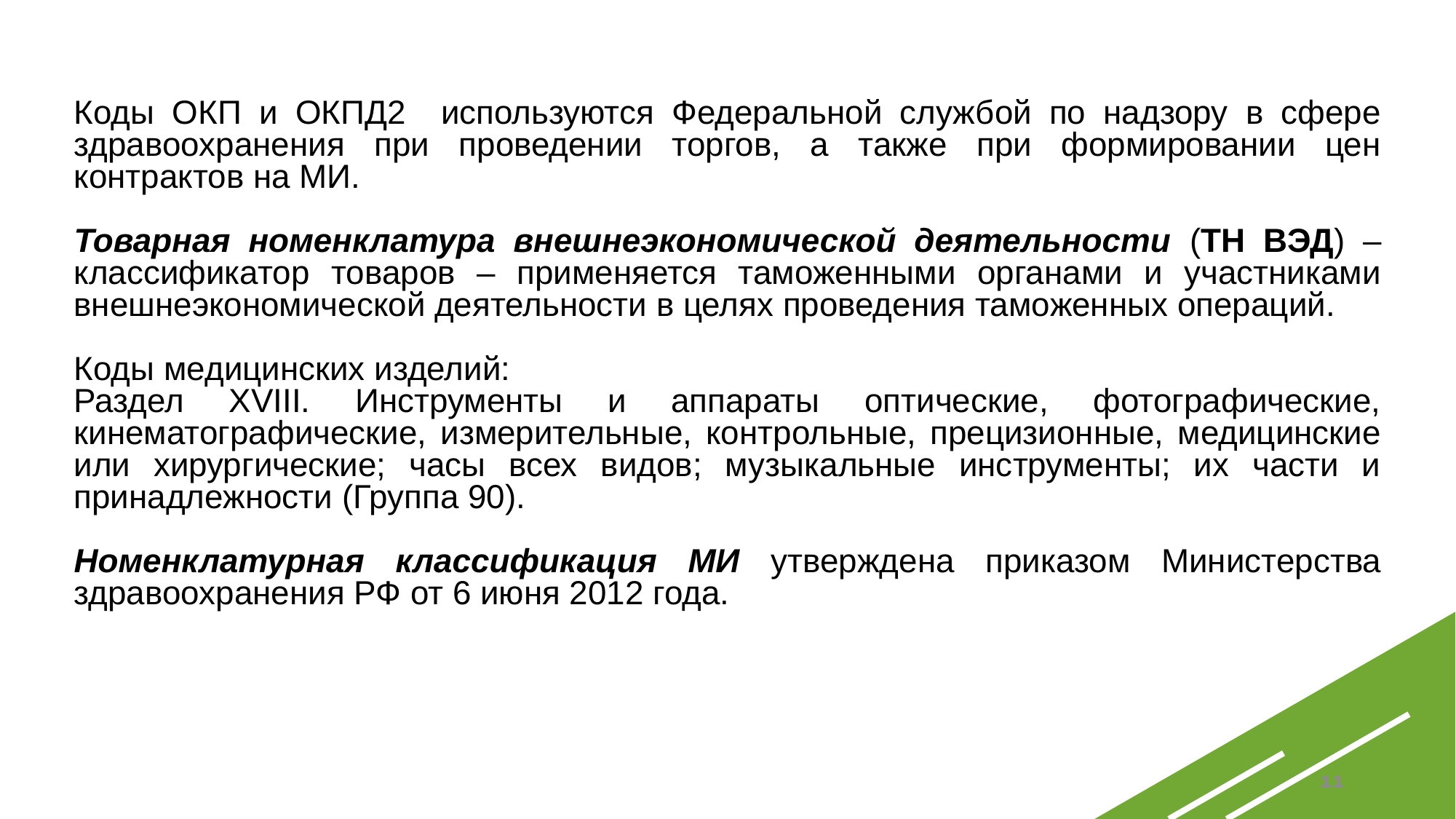

Коды ОКП и ОКПД2  используются Федеральной службой по надзору в сфере здравоохранения при проведении торгов, а также при формировании цен контрактов на МИ.

Товарная номенклатура внешнеэкономической деятельности (ТН ВЭД) – классификатор товаров – применяется таможенными органами и участниками внешнеэкономической деятельности в целях проведения таможенных операций.

Коды медицинских изделий:
Раздел XVIII. Инструменты и аппараты оптические, фотографические, кинематографические, измерительные, контрольные, прецизионные, медицинские или хирургические; часы всех видов; музыкальные инструменты; их части и принадлежности (Группа 90).

Номенклатурная классификация МИ утверждена приказом Министерства здравоохранения РФ от 6 июня 2012 года.
11